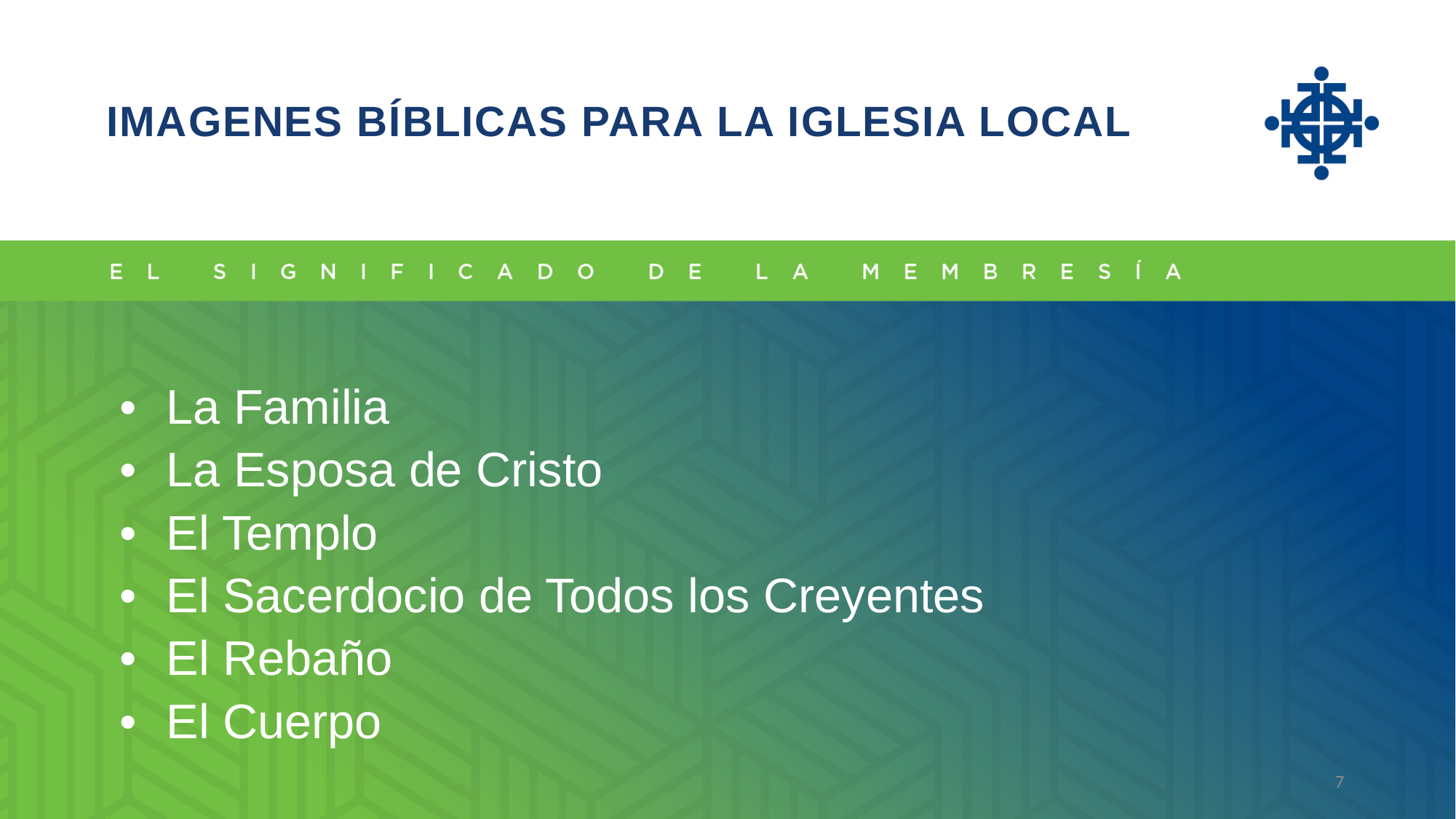

IMAGENES BÍBLICAS PARA LA IGLESIA LOCAL
•	La Familia
•	La Esposa de Cristo
•	El Templo
•	El Sacerdocio de Todos los Creyentes
•	El Rebaño
• 	El Cuerpo
7